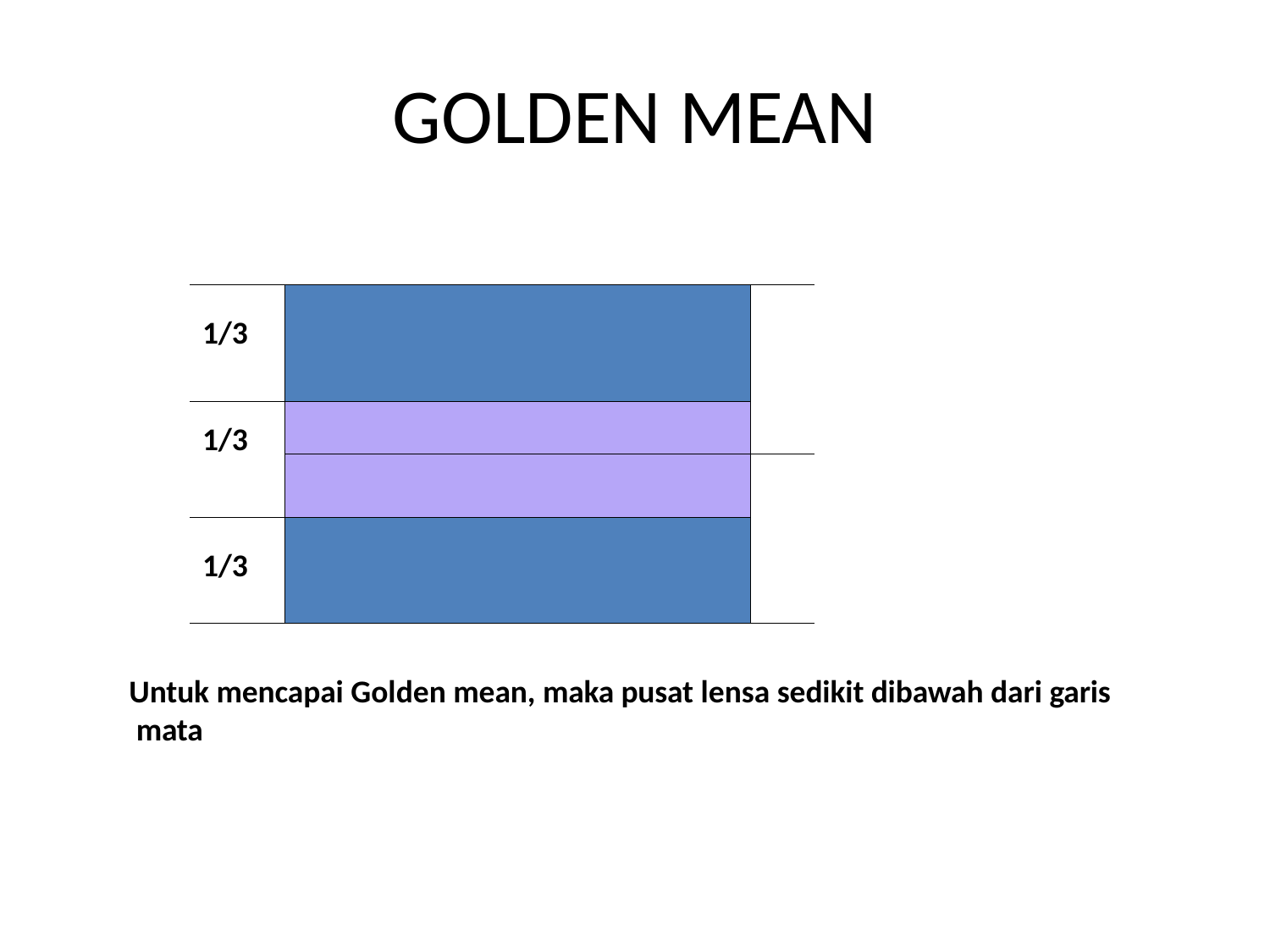

GOLDEN MEAN
| 1/3 |  |  |
| --- | --- | --- |
| 1/3 |  |  |
|  |  |  |
| 1/3 |  |  |
Untuk mencapai Golden mean, maka pusat lensa sedikit dibawah dari garis  mata